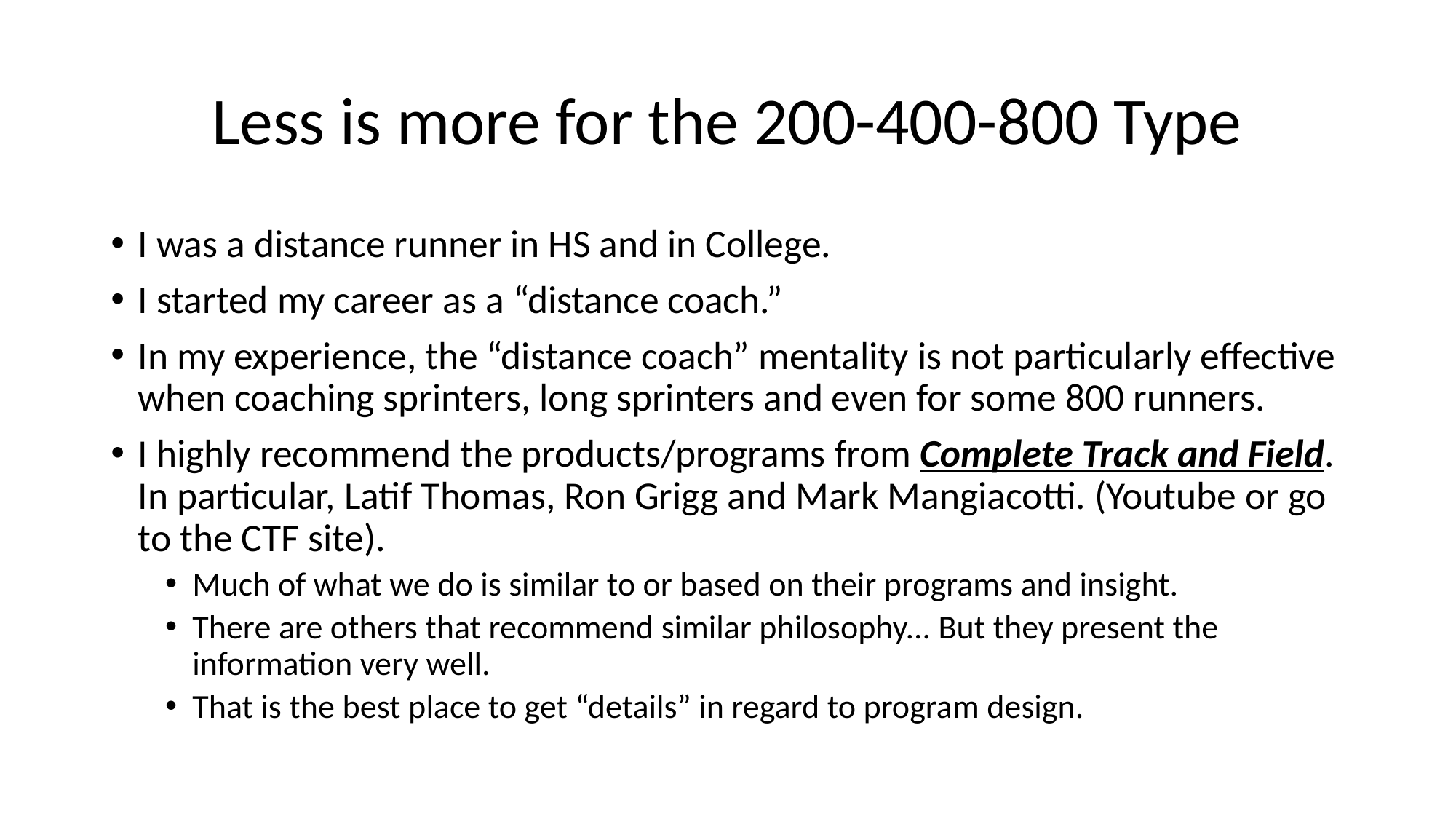

# Less is more for the 200-400-800 Type
I was a distance runner in HS and in College.
I started my career as a “distance coach.”
In my experience, the “distance coach” mentality is not particularly effective when coaching sprinters, long sprinters and even for some 800 runners.
I highly recommend the products/programs from Complete Track and Field.  In particular, Latif Thomas, Ron Grigg and Mark Mangiacotti. (Youtube or go to the CTF site).
Much of what we do is similar to or based on their programs and insight.
There are others that recommend similar philosophy... But they present the information very well.
That is the best place to get “details” in regard to program design.